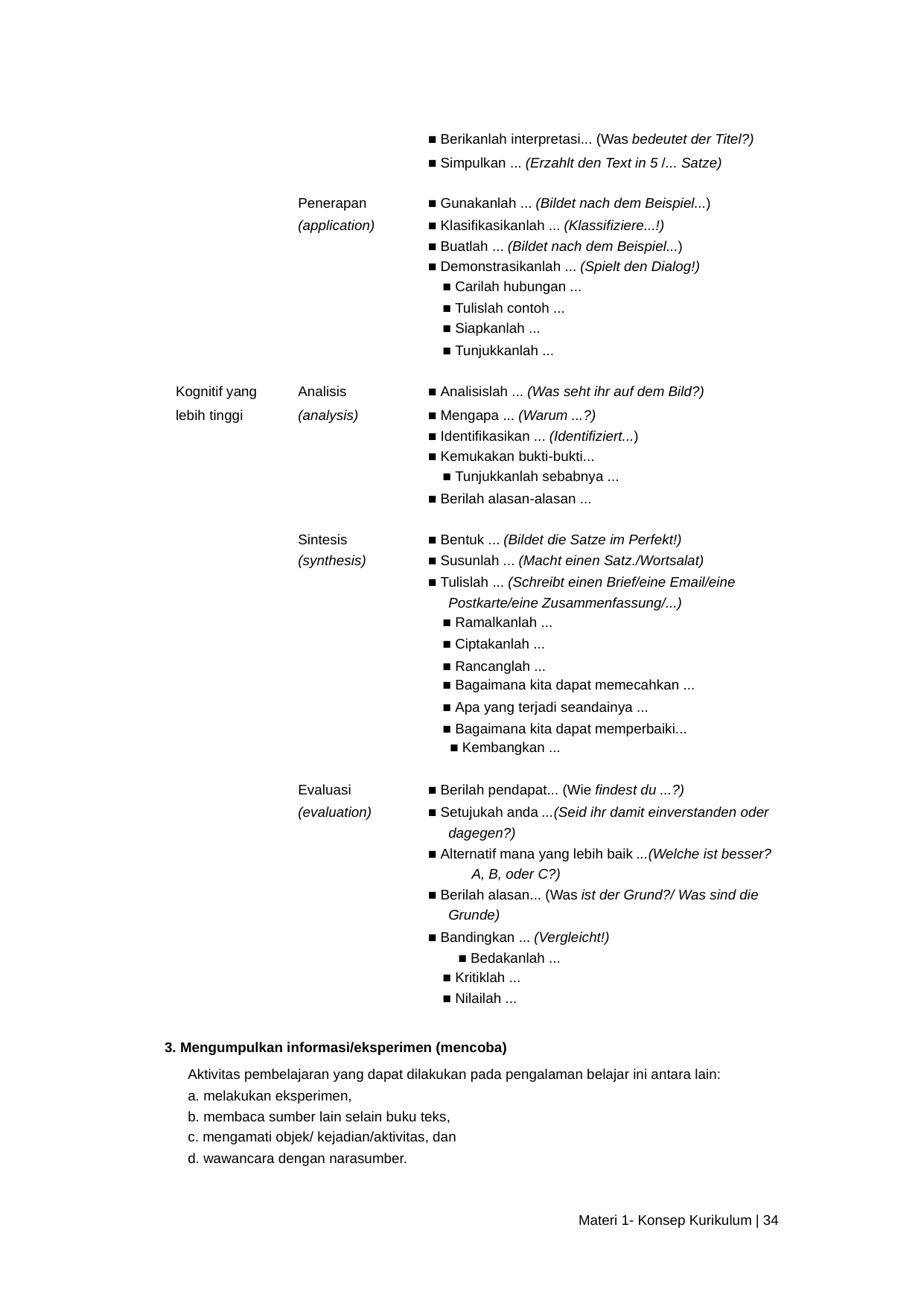

|  |  | ■ Berikanlah interpretasi... (Was bedeutet der Titel?) |  |
| --- | --- | --- | --- |
|  |  | ■ Simpulkan ... (Erzahlt den Text in 5 /... Satze) |  |
|  | Penerapan | ■ Gunakanlah ... (Bildet nach dem Beispiel...) |  |
|  | (application) | ■ Klasifikasikanlah ... (Klassifiziere...!) |  |
|  |  | ■ Buatlah ... (Bildet nach dem Beispiel...) |  |
|  |  | ■ Demonstrasikanlah ... (Spielt den Dialog!) |  |
|  |  |  | ■ Carilah hubungan ... |
|  |  |  | ■ Tulislah contoh ... |
|  |  |  | ■ Siapkanlah ... |
|  |  |  | ■ Tunjukkanlah ... |
|  |  |  |  |
| Kognitif yang | Analisis | ■ Analisislah ... (Was seht ihr auf dem Bild?) |  |
| lebih tinggi | (analysis) | ■ Mengapa ... (Warum ...?) |  |
|  |  | ■ Identifikasikan ... (Identifiziert...) |  |
|  |  | ■ Kemukakan bukti-bukti... |  |
|  |  |  | ■ Tunjukkanlah sebabnya ... |
|  |  | ■ Berilah alasan-alasan ... |  |
|  | Sintesis | ■ Bentuk ... (Bildet die Satze im Perfekt!) |  |
|  | (synthesis) | ■ Susunlah ... (Macht einen Satz./Wortsalat) |  |
|  |  | ■ Tulislah ... (Schreibt einen Brief/eine Email/eine |  |
|  |  | Postkarte/eine Zusammenfassung/...) |  |
|  |  |  | ■ Ramalkanlah ... |
|  |  |  | ■ Ciptakanlah ... |
|  |  |  | ■ Rancanglah ... |
|  |  |  | ■ Bagaimana kita dapat memecahkan ... |
|  |  |  | ■ Apa yang terjadi seandainya ... |
|  |  |  | ■ Bagaimana kita dapat memperbaiki... |
|  |  | ■ Kembangkan ... |  |
|  | Evaluasi | ■ Berilah pendapat... (Wie findest du ...?) |  |
|  | (evaluation) | ■ Setujukah anda ...(Seid ihr damit einverstanden oder |  |
|  |  | dagegen?) |  |
|  |  | ■ Alternatif mana yang lebih baik ...(Welche ist besser? |  |
|  |  | A, B, oder C?) |  |
|  |  | ■ Berilah alasan... (Was ist der Grund?/ Was sind die |  |
|  |  | Grunde) |  |
|  |  | ■ Bandingkan ... (Vergleicht!) |  |
|  |  | ■ Bedakanlah ... |  |
|  |  |  | ■ Kritiklah ... |
|  |  |  | ■ Nilailah ... |
3. Mengumpulkan informasi/eksperimen (mencoba)
Aktivitas pembelajaran yang dapat dilakukan pada pengalaman belajar ini antara lain:
a. melakukan eksperimen,
b. membaca sumber lain selain buku teks,
c. mengamati objek/ kejadian/aktivitas, dan
d. wawancara dengan narasumber.
Materi 1- Konsep Kurikulum | 34